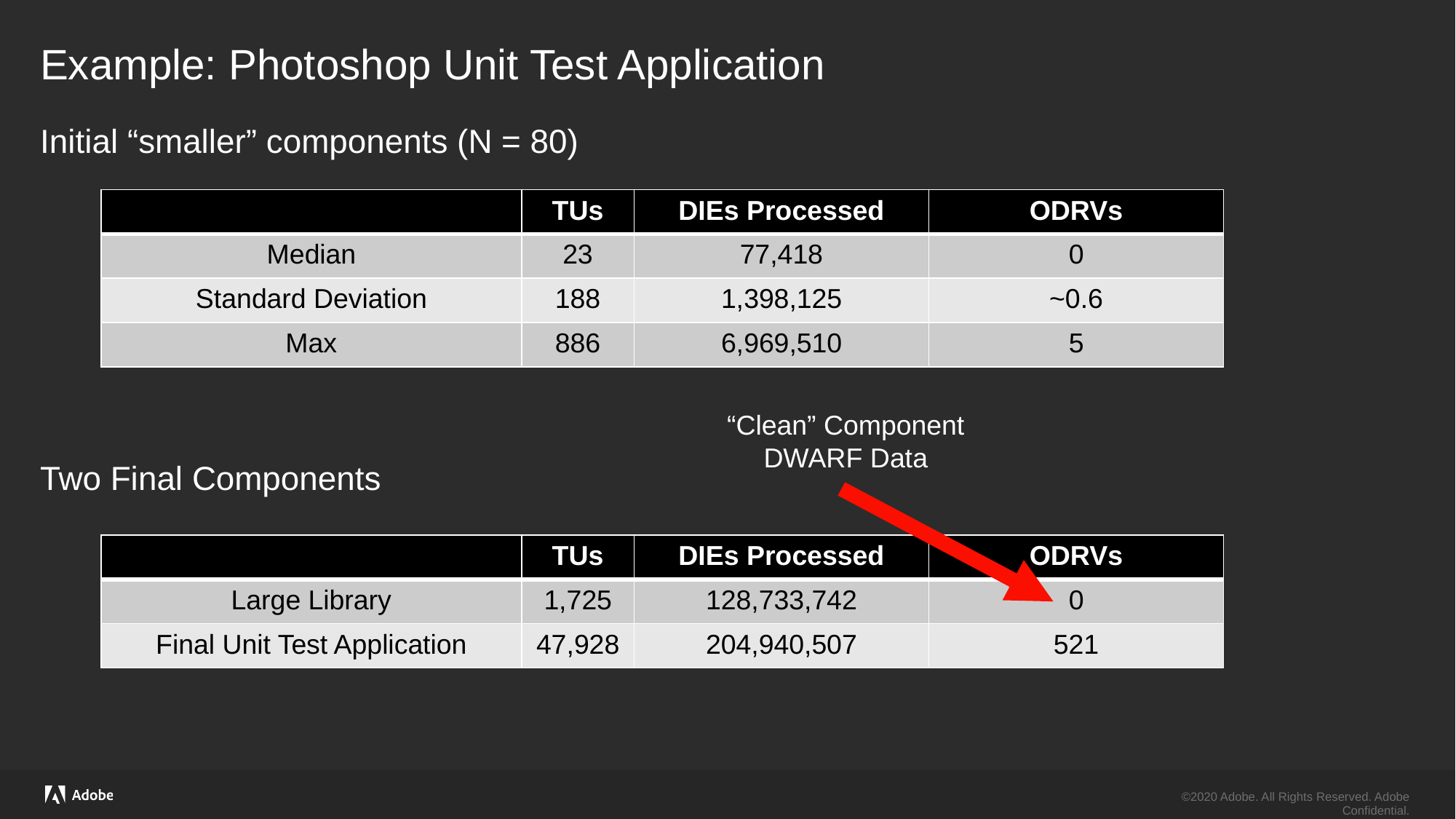

# Example: Photoshop Unit Test Application
Initial “smaller” components (N = 80)

Two Final Components
|  | TUs | DIEs Processed | ODRVs |
| --- | --- | --- | --- |
| Median | 23 | 77,418 | 0 |
| Standard Deviation | 188 | 1,398,125 | ~0.6 |
| Max | 886 | 6,969,510 | 5 |
“Clean” Component
DWARF Data
|  | TUs | DIEs Processed | ODRVs |
| --- | --- | --- | --- |
| Large Library | 1,725 | 128,733,742 | 0 |
| Final Unit Test Application | 47,928 | 204,940,507 | 521 |